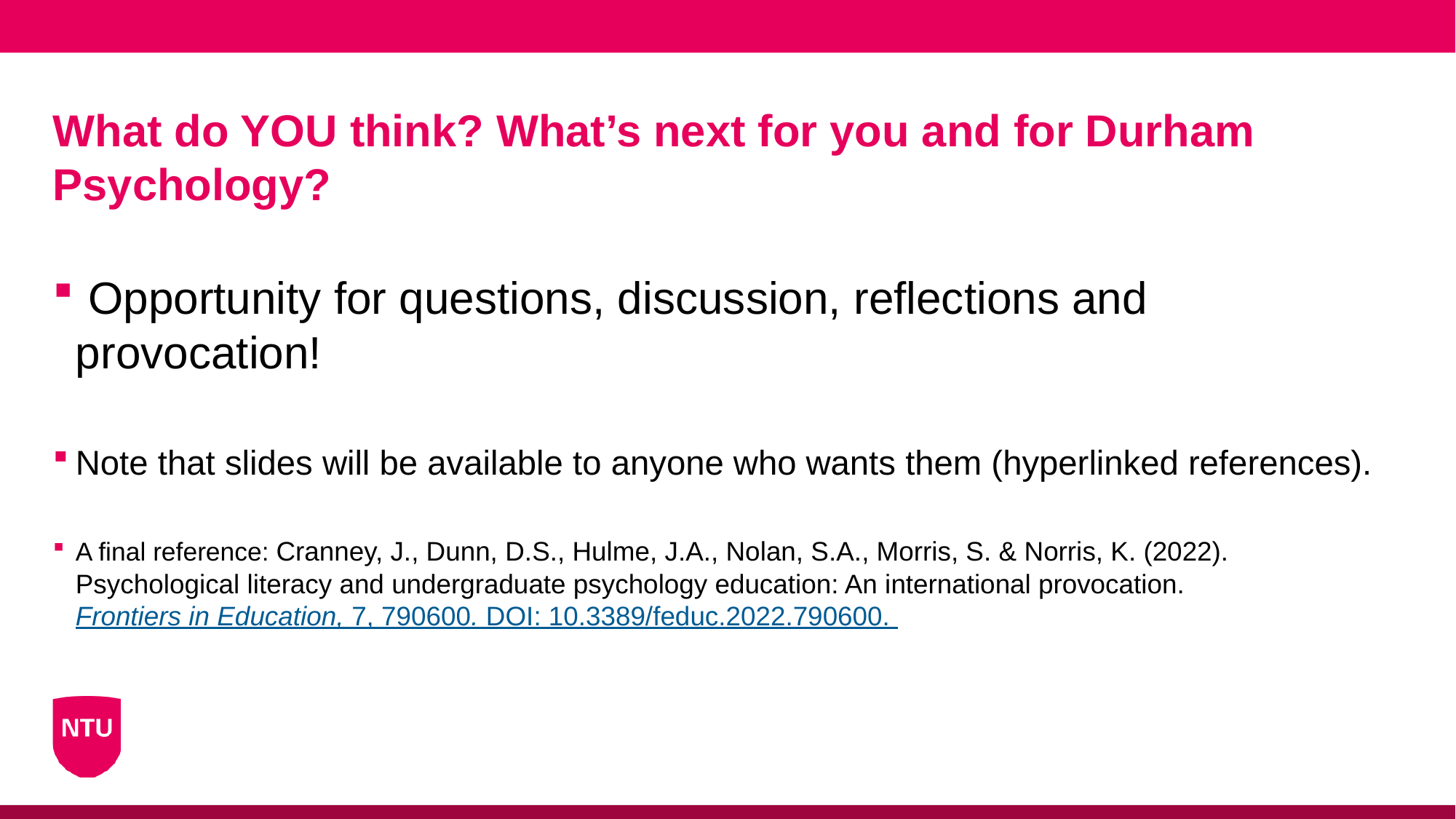

# What do YOU think? What’s next for you and for Durham Psychology?
 Opportunity for questions, discussion, reflections and provocation!

Note that slides will be available to anyone who wants them (hyperlinked references).

A final reference: Cranney, J., Dunn, D.S., Hulme, J.A., Nolan, S.A., Morris, S. & Norris, K. (2022). Psychological literacy and undergraduate psychology education: An international provocation. Frontiers in Education, 7, 790600. DOI: 10.3389/feduc.2022.790600.